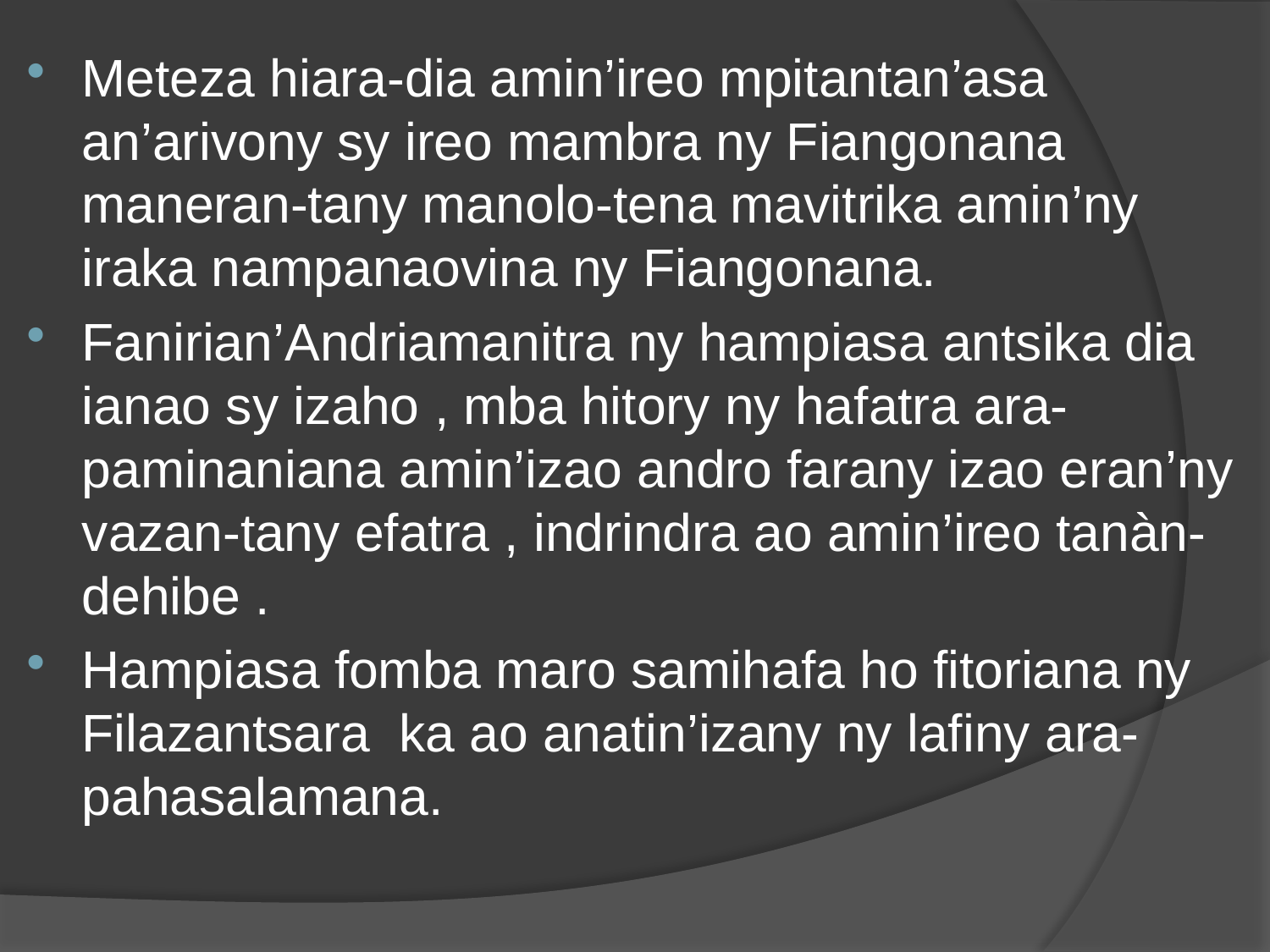

Meteza hiara-dia amin’ireo mpitantan’asa an’arivony sy ireo mambra ny Fiangonana maneran-tany manolo-tena mavitrika amin’ny iraka nampanaovina ny Fiangonana.
Fanirian’Andriamanitra ny hampiasa antsika dia ianao sy izaho , mba hitory ny hafatra ara-paminaniana amin’izao andro farany izao eran’ny vazan-tany efatra , indrindra ao amin’ireo tanàn-dehibe .
Hampiasa fomba maro samihafa ho fitoriana ny Filazantsara  ka ao anatin’izany ny lafiny ara-pahasalamana.